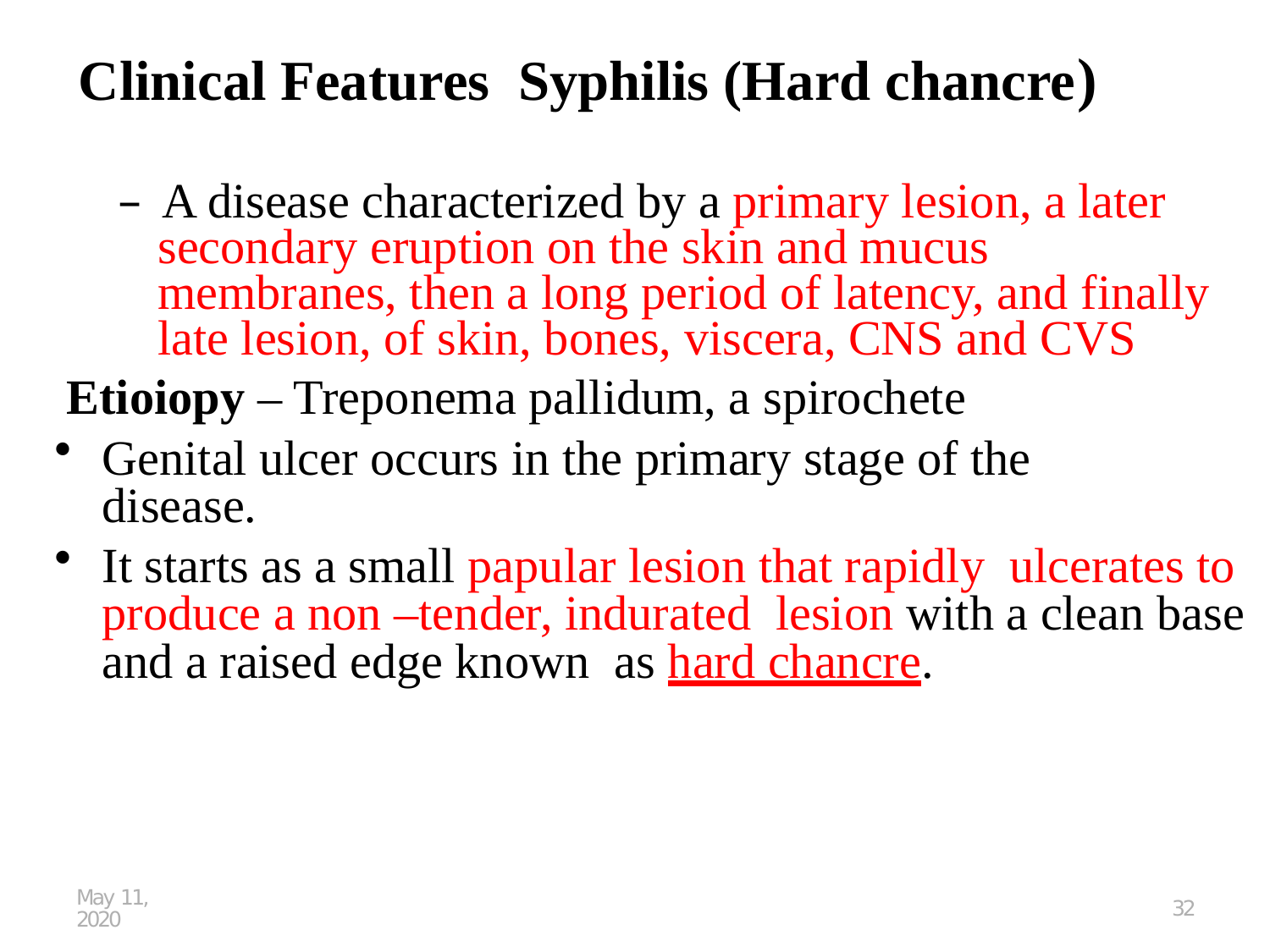

# Clinical Features  Syphilis (Hard chancre)
– A disease characterized by a primary lesion, a later  secondary eruption on the skin and mucus  membranes, then a long period of latency, and finally  late lesion, of skin, bones, viscera, CNS and CVS
Etioiopy – Treponema pallidum, a spirochete
Genital ulcer occurs in the primary stage of the  disease.
It starts as a small papular lesion that rapidly  ulcerates to produce a non –tender, indurated  lesion with a clean base and a raised edge known  as hard chancre.

May 11, 2020
32